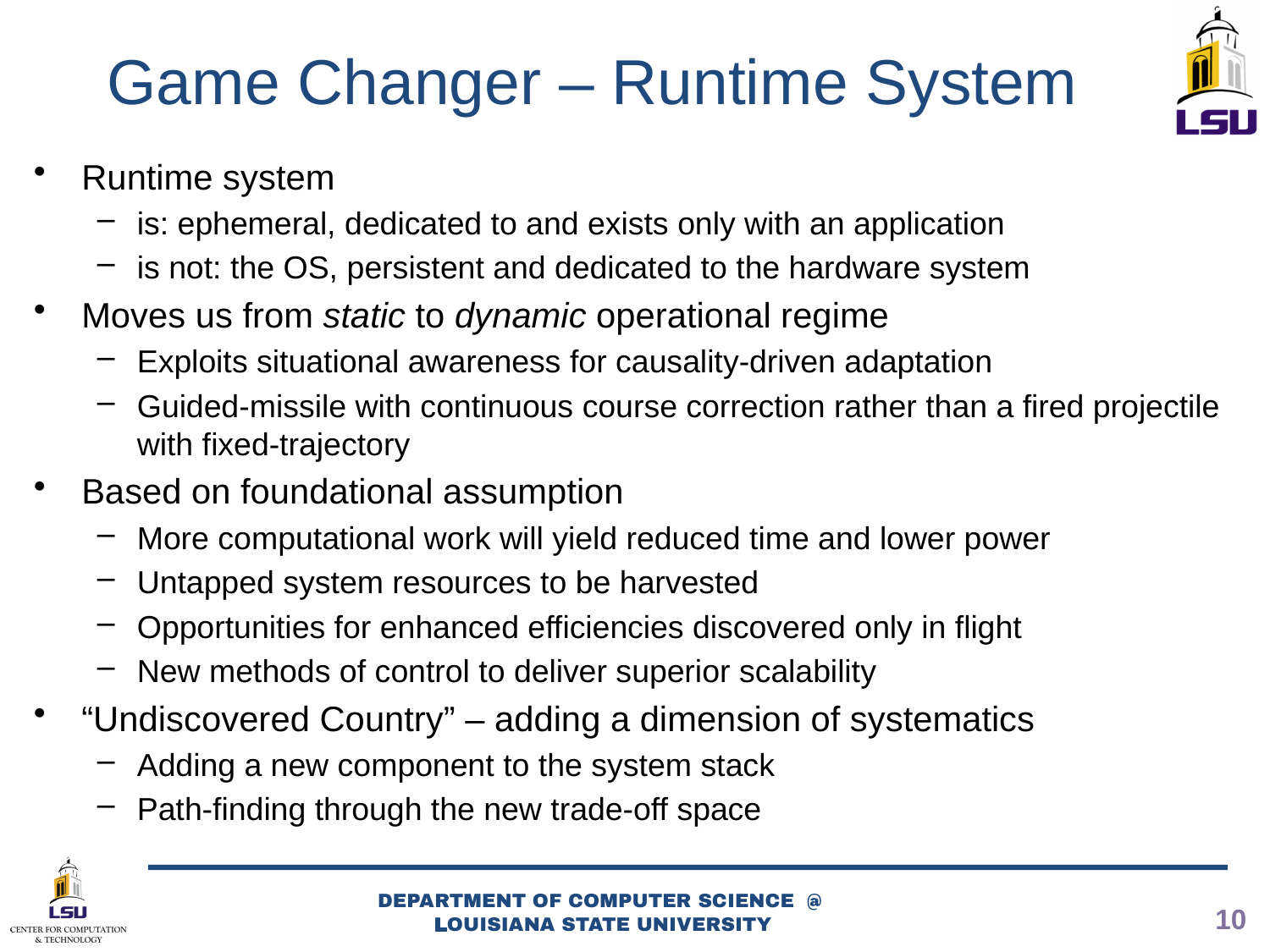

# Game Changer – Runtime System
Runtime system
is: ephemeral, dedicated to and exists only with an application
is not: the OS, persistent and dedicated to the hardware system
Moves us from static to dynamic operational regime
Exploits situational awareness for causality-driven adaptation
Guided-missile with continuous course correction rather than a fired projectile with fixed-trajectory
Based on foundational assumption
More computational work will yield reduced time and lower power
Untapped system resources to be harvested
Opportunities for enhanced efficiencies discovered only in flight
New methods of control to deliver superior scalability
“Undiscovered Country” – adding a dimension of systematics
Adding a new component to the system stack
Path-finding through the new trade-off space
DEPARTMENT OF COMPUTER SCIENCE  @
LOUISIANA STATE UNIVERSITY
10